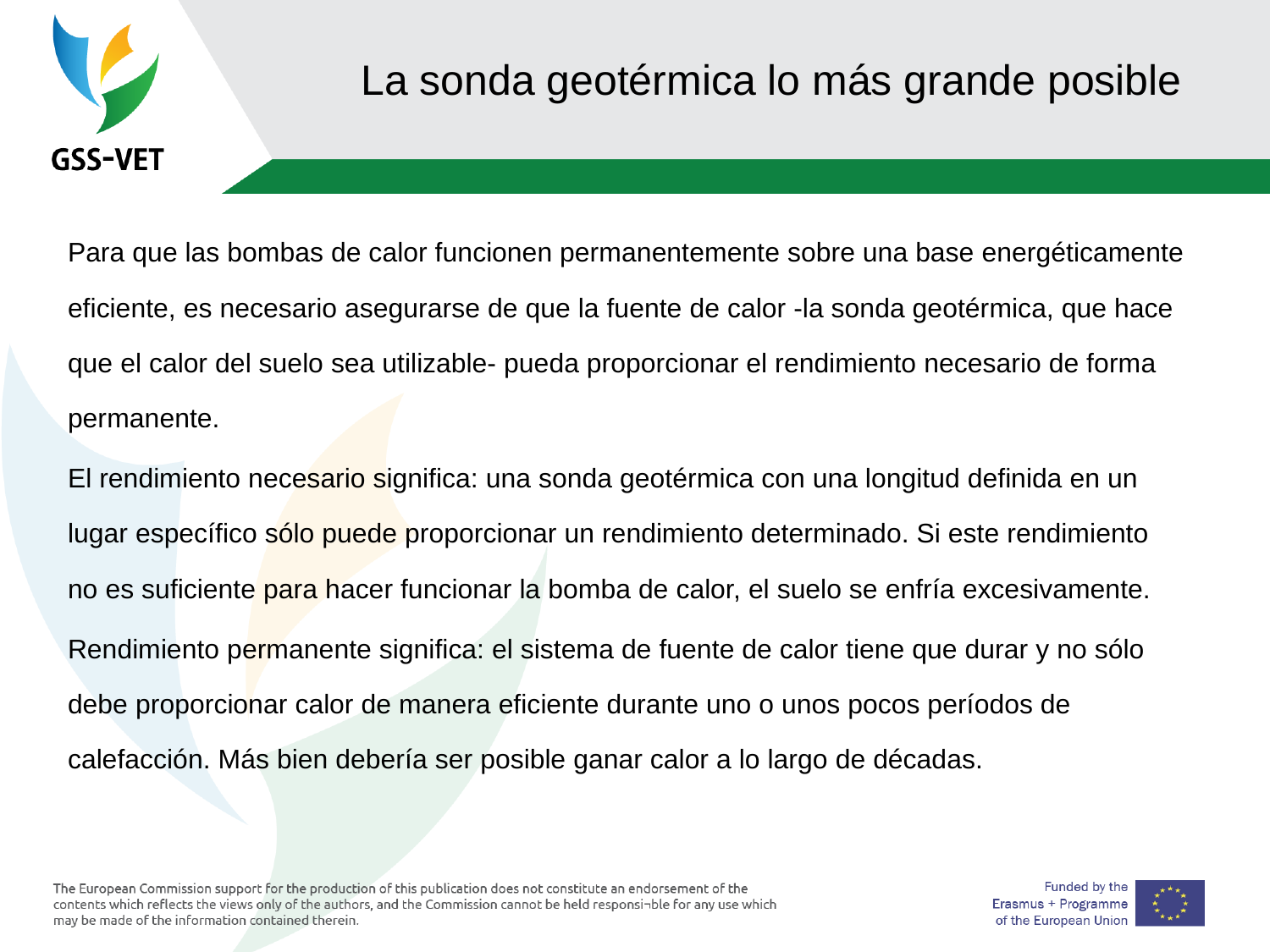

# La sonda geotérmica lo más grande posible
Para que las bombas de calor funcionen permanentemente sobre una base energéticamente eficiente, es necesario asegurarse de que la fuente de calor -la sonda geotérmica, que hace que el calor del suelo sea utilizable- pueda proporcionar el rendimiento necesario de forma permanente.
El rendimiento necesario significa: una sonda geotérmica con una longitud definida en un lugar específico sólo puede proporcionar un rendimiento determinado. Si este rendimiento no es suficiente para hacer funcionar la bomba de calor, el suelo se enfría excesivamente.
Rendimiento permanente significa: el sistema de fuente de calor tiene que durar y no sólo debe proporcionar calor de manera eficiente durante uno o unos pocos períodos de calefacción. Más bien debería ser posible ganar calor a lo largo de décadas.